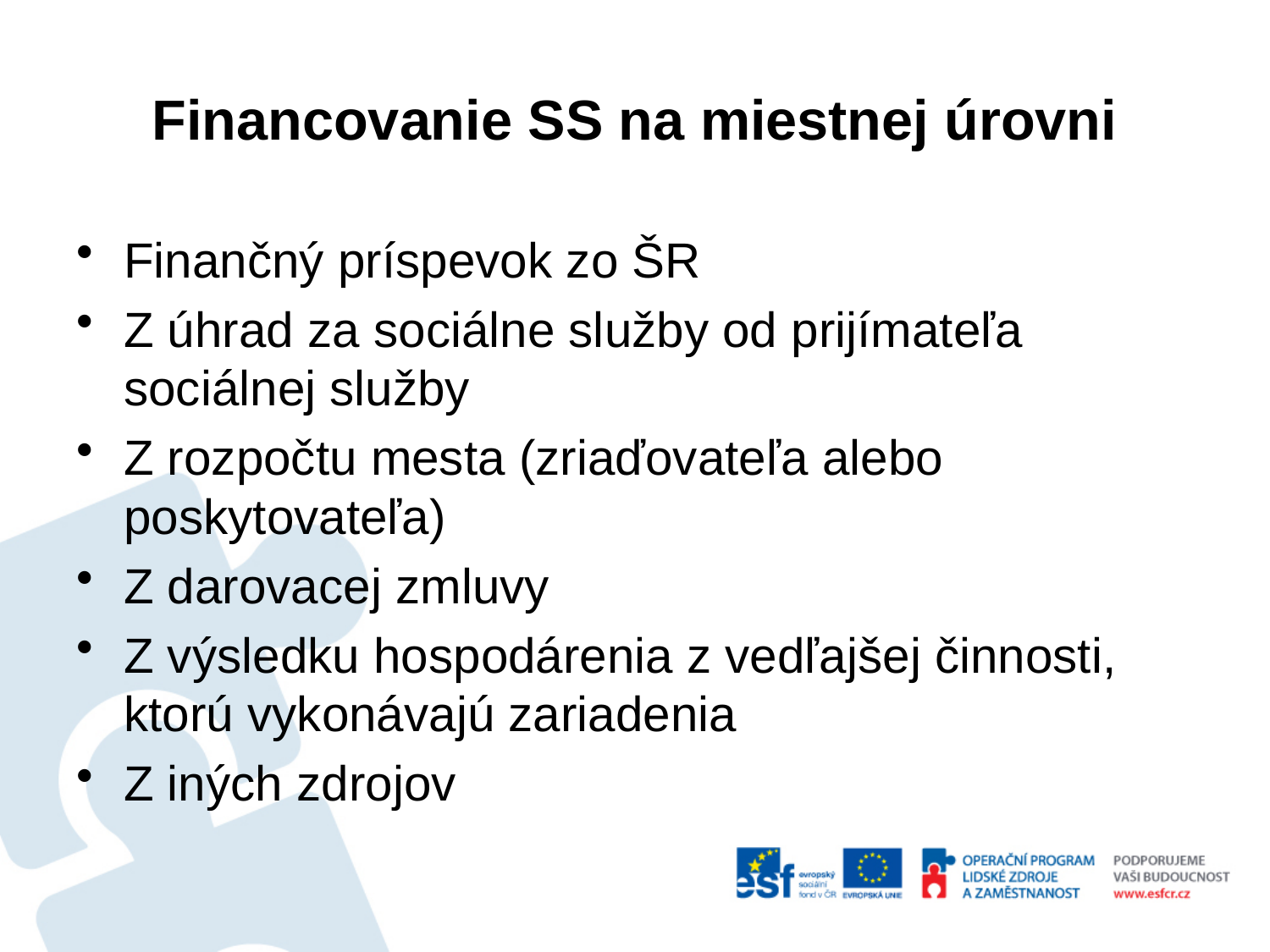

# Financovanie SS na miestnej úrovni
Finančný príspevok zo ŠR
Z úhrad za sociálne služby od prijímateľa sociálnej služby
Z rozpočtu mesta (zriaďovateľa alebo poskytovateľa)
Z darovacej zmluvy
Z výsledku hospodárenia z vedľajšej činnosti, ktorú vykonávajú zariadenia
Z iných zdrojov